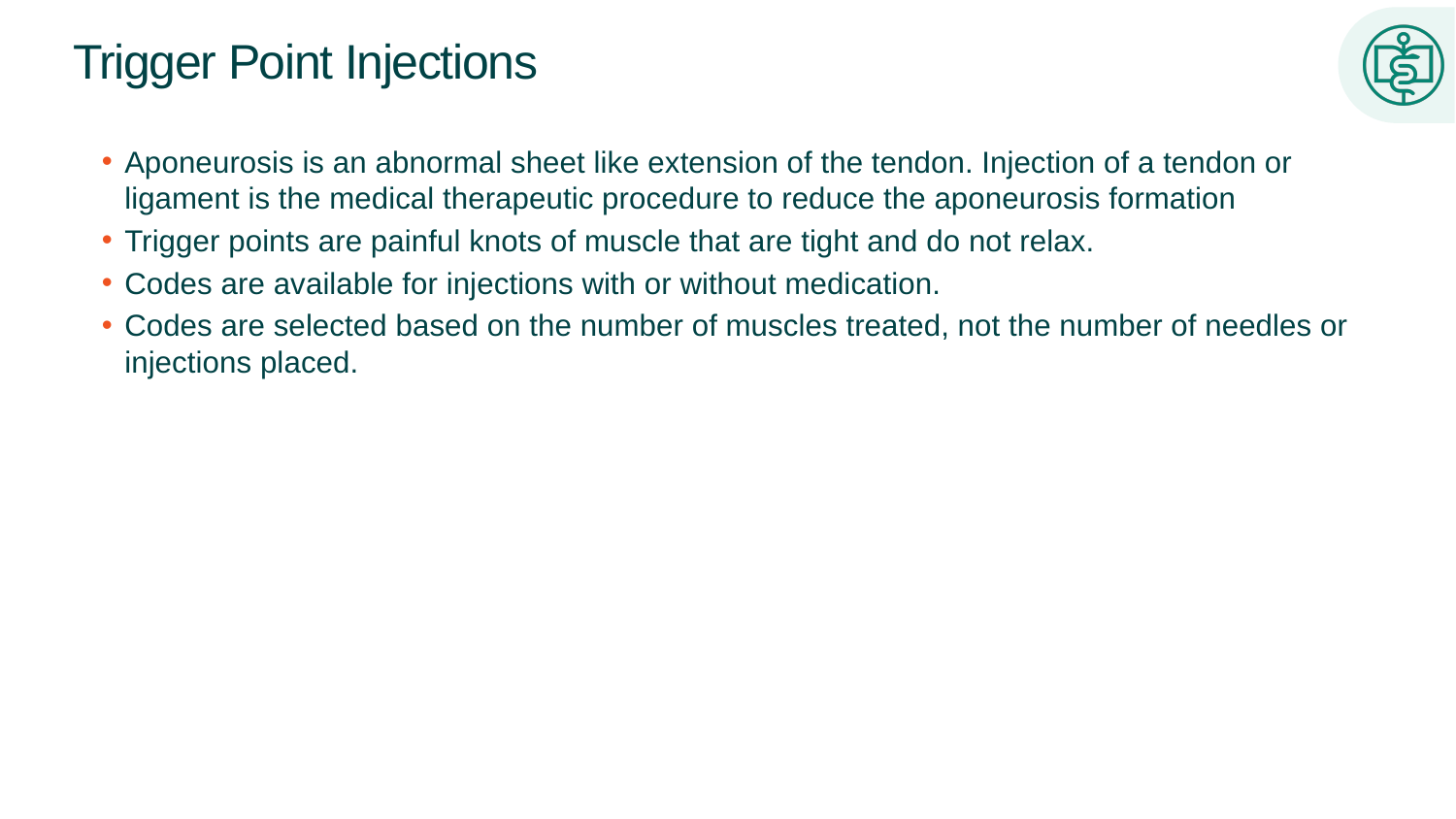

# Trigger Point Injections
Aponeurosis is an abnormal sheet like extension of the tendon. Injection of a tendon or ligament is the medical therapeutic procedure to reduce the aponeurosis formation
Trigger points are painful knots of muscle that are tight and do not relax.
Codes are available for injections with or without medication.
Codes are selected based on the number of muscles treated, not the number of needles or injections placed.